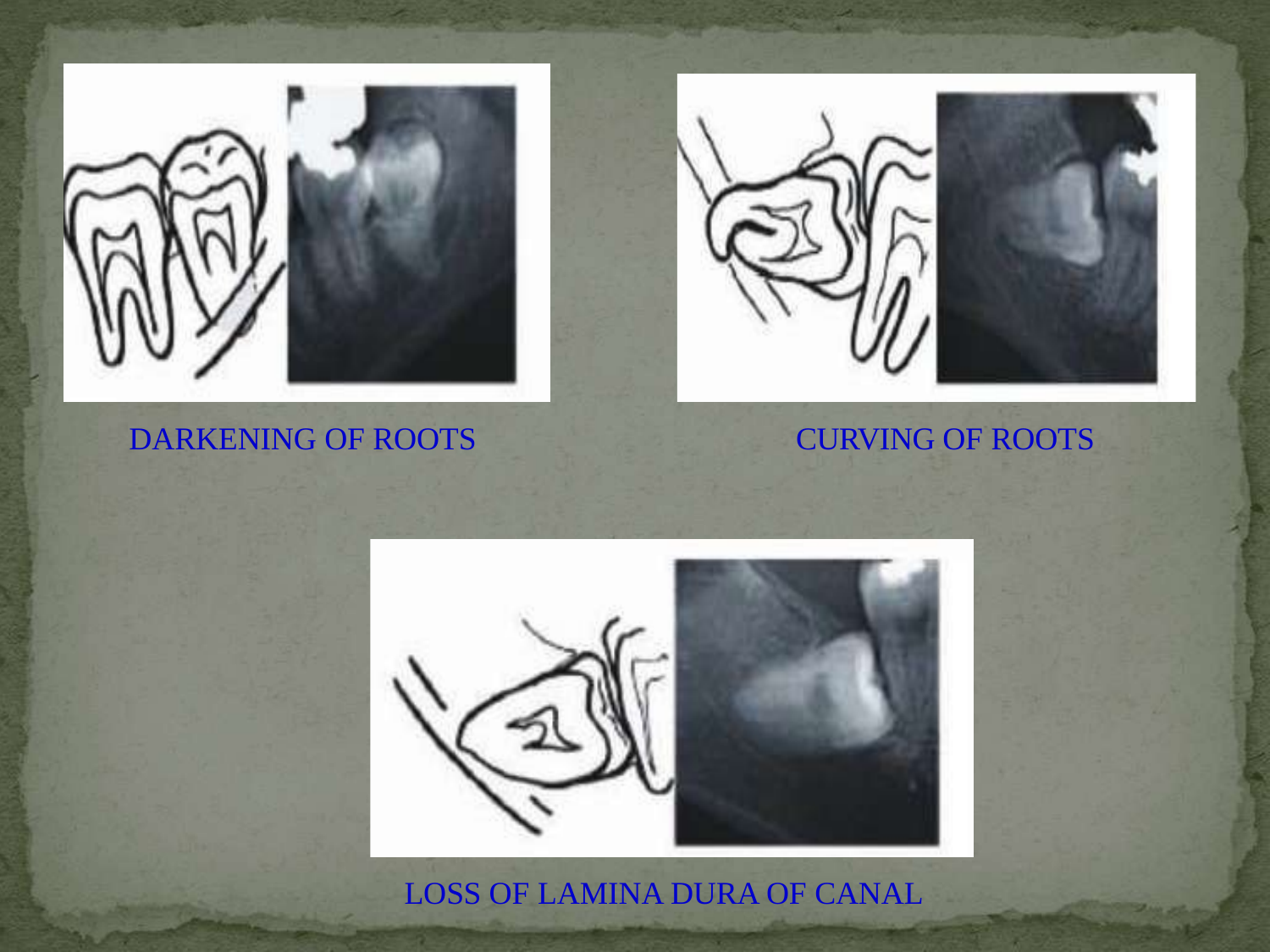

DARKENING OF ROOTS
CURVING OF ROOTS

LOSS OF LAMINA DURA OF CANAL